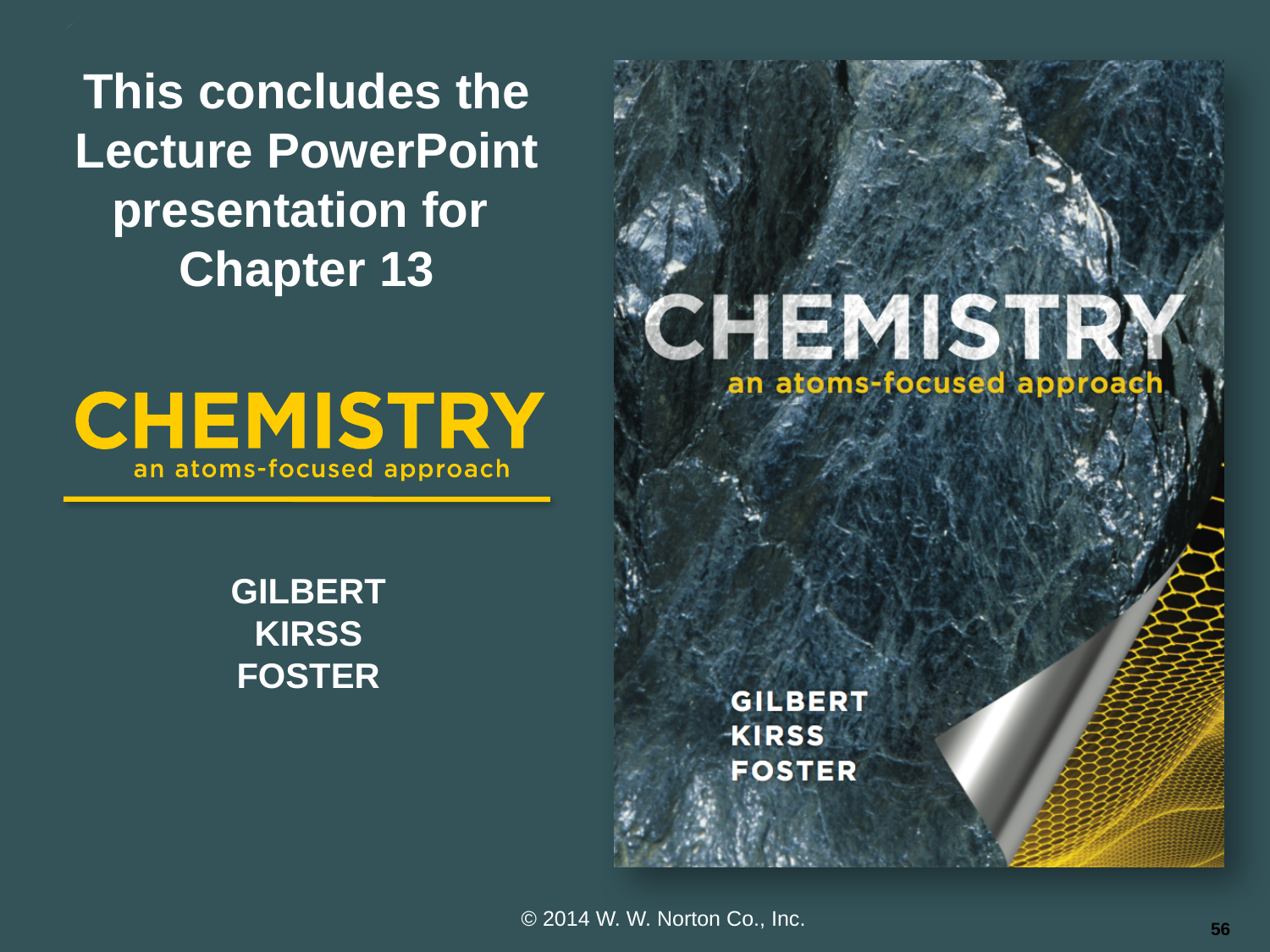

# This concludes the Lecture PowerPoint presentation for Chapter 13
56